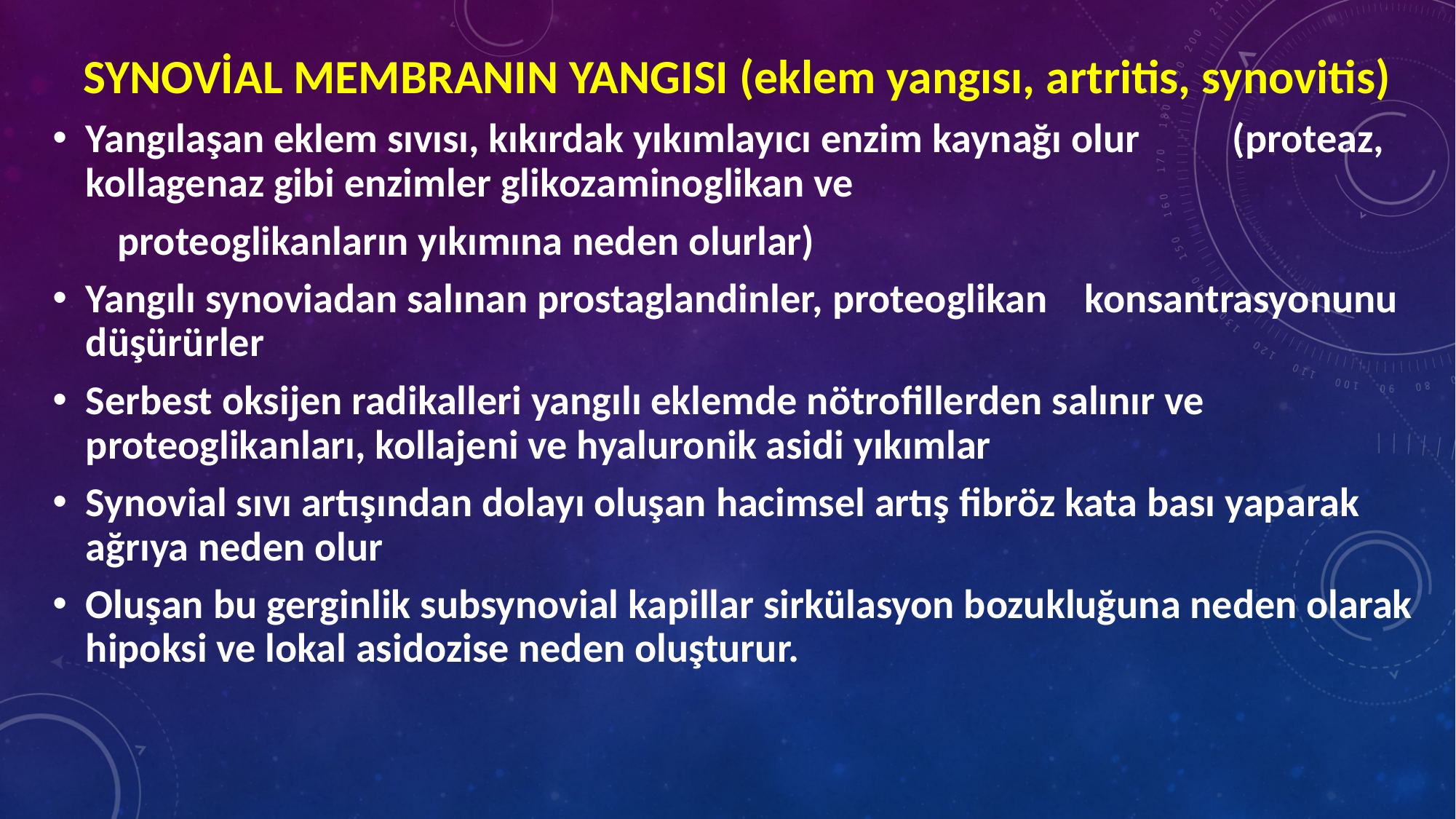

SYNOVİAL MEMBRANIN YANGISI (eklem yangısı, artritis, synovitis)
Yangılaşan eklem sıvısı, kıkırdak yıkımlayıcı enzim kaynağı olur          (proteaz, kollagenaz gibi enzimler glikozaminoglikan ve
       proteoglikanların yıkımına neden olurlar)
Yangılı synoviadan salınan prostaglandinler, proteoglikan    konsantrasyonunu düşürürler
Serbest oksijen radikalleri yangılı eklemde nötrofillerden salınır ve proteoglikanları, kollajeni ve hyaluronik asidi yıkımlar
Synovial sıvı artışından dolayı oluşan hacimsel artış fibröz kata bası yaparak ağrıya neden olur
Oluşan bu gerginlik subsynovial kapillar sirkülasyon bozukluğuna neden olarak hipoksi ve lokal asidozise neden oluşturur.